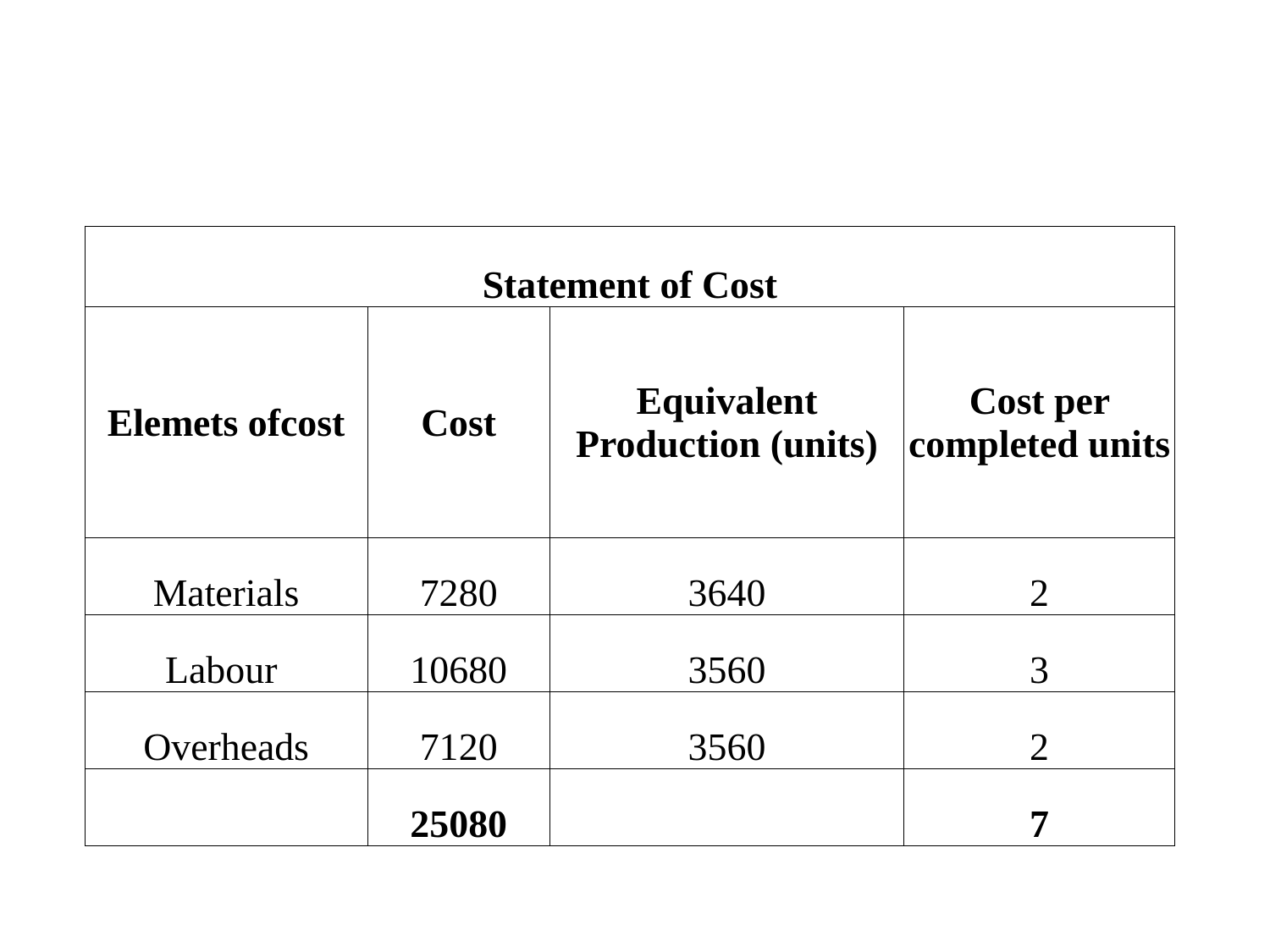

#
| Statement of Cost |  |  |  |
| --- | --- | --- | --- |
| Elemets ofcost | Cost | Equivalent Production (units) | Cost per completed units |
| Materials | 7280 | 3640 | 2 |
| Labour | 10680 | 3560 | 3 |
| Overheads | 7120 | 3560 | 2 |
|  | 25080 |  | 7 |